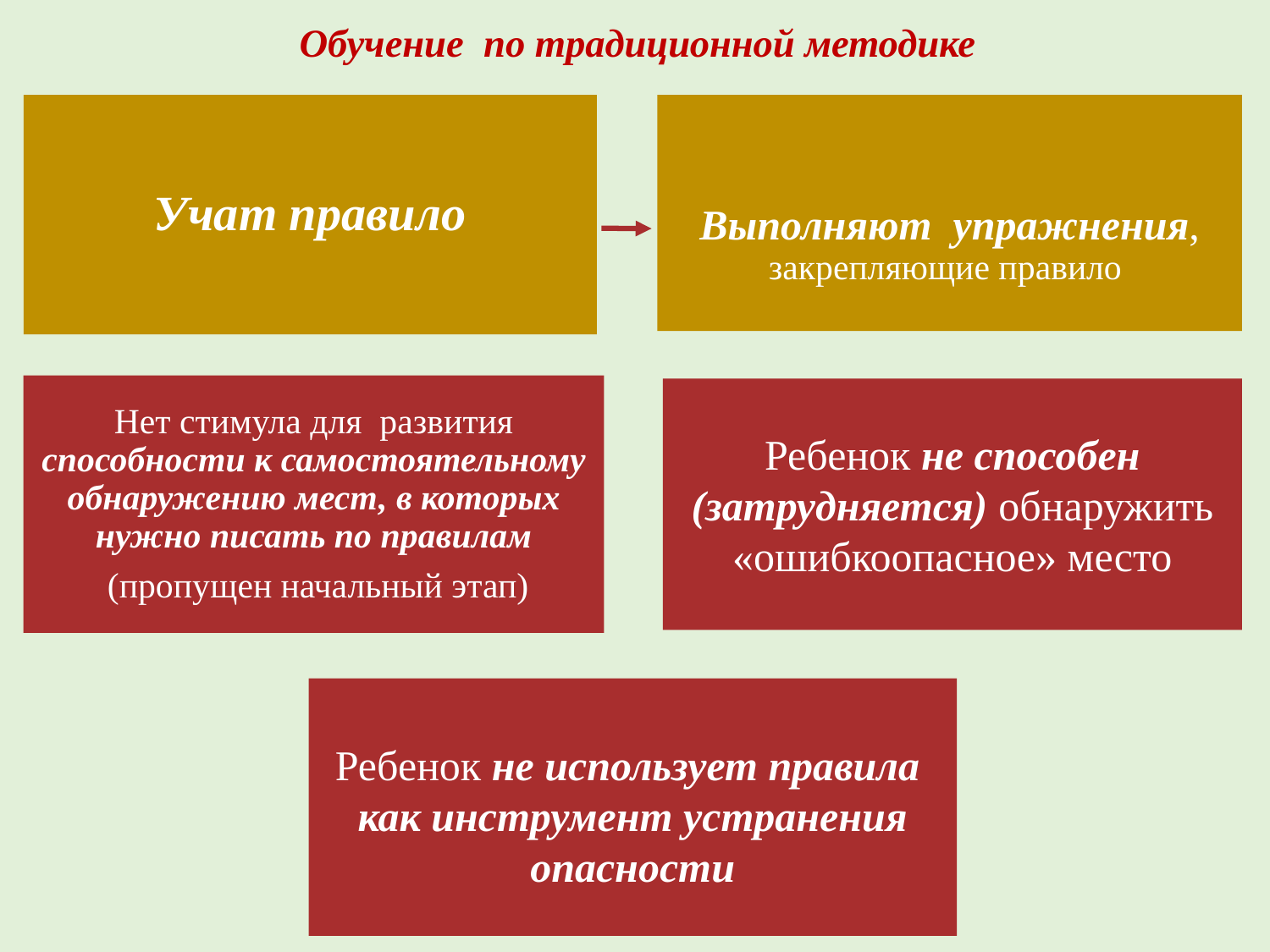

# Обучение  по традиционной методике
Учат правило

Выполняют  упражнения, закрепляющие правило
Нет стимула для  развития способности к самостоятельному обнаружению мест, в которых нужно писать по правилам
 (пропущен начальный этап)
Ребенок не способен (затрудняется) обнаружить «ошибкоопасное» место

Ребенок не использует правила  как инструмент устранения опасности